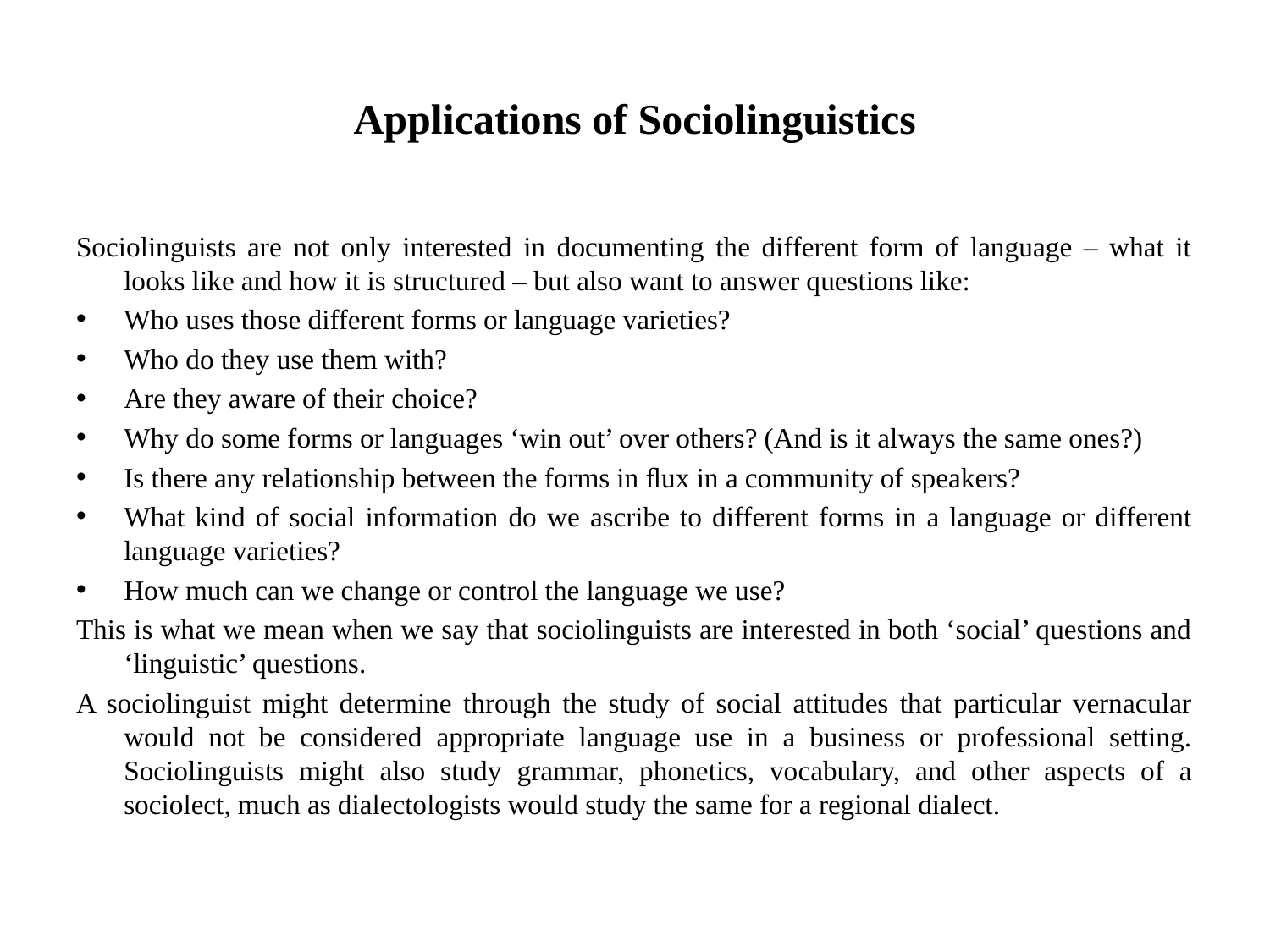

# Applications of Sociolinguistics
Sociolinguists are not only interested in documenting the different form of language – what it looks like and how it is structured – but also want to answer questions like:
Who uses those different forms or language varieties?
Who do they use them with?
Are they aware of their choice?
Why do some forms or languages ‘win out’ over others? (And is it always the same ones?)
Is there any relationship between the forms in ﬂux in a community of speakers?
What kind of social information do we ascribe to different forms in a language or different language varieties?
How much can we change or control the language we use?
This is what we mean when we say that sociolinguists are interested in both ‘social’ questions and ‘linguistic’ questions.
A sociolinguist might determine through the study of social attitudes that particular vernacular would not be considered appropriate language use in a business or professional setting. Sociolinguists might also study grammar, phonetics, vocabulary, and other aspects of a sociolect, much as dialectologists would study the same for a regional dialect.